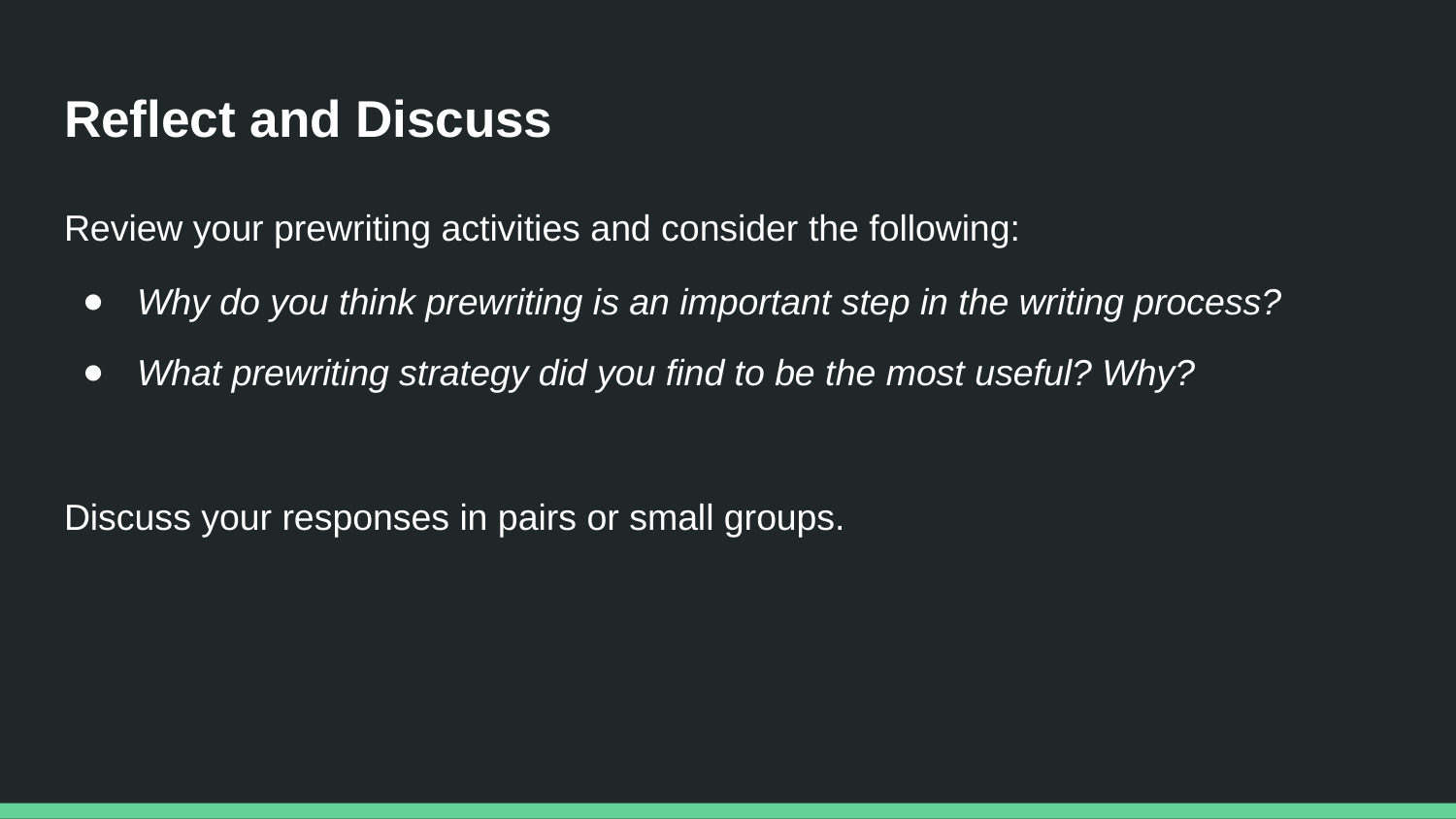

# Reflect and Discuss
Review your prewriting activities and consider the following:
Why do you think prewriting is an important step in the writing process?
What prewriting strategy did you find to be the most useful? Why?

Discuss your responses in pairs or small groups.